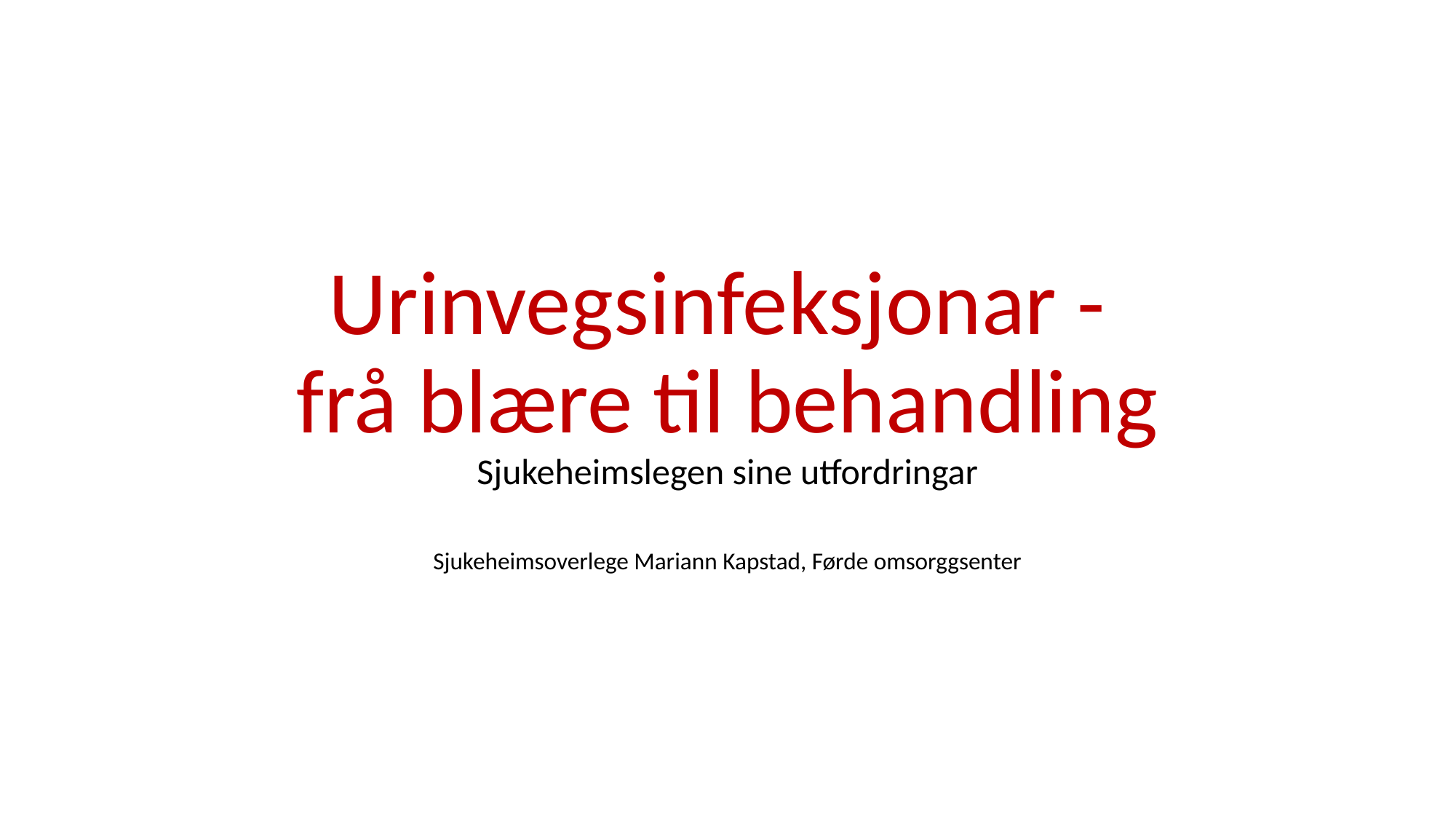

# Urinvegsinfeksjonar - frå blære til behandling Sjukeheimslegen sine utfordringar

Sjukeheimsoverlege Mariann Kapstad, Førde omsorggsenter